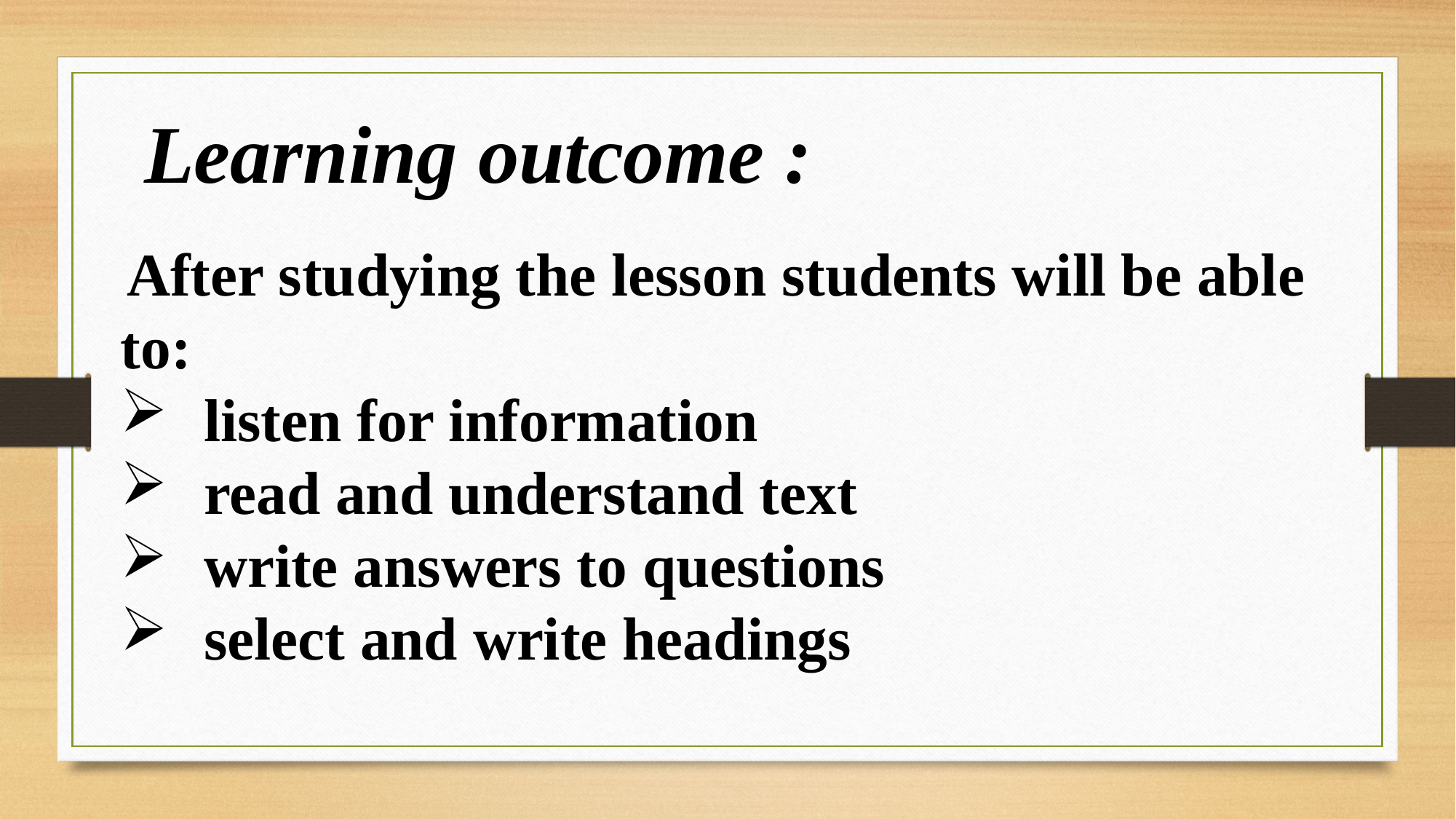

Learning outcome :
 After studying the lesson students will be able to:
 listen for information
 read and understand text
 write answers to questions
 select and write headings